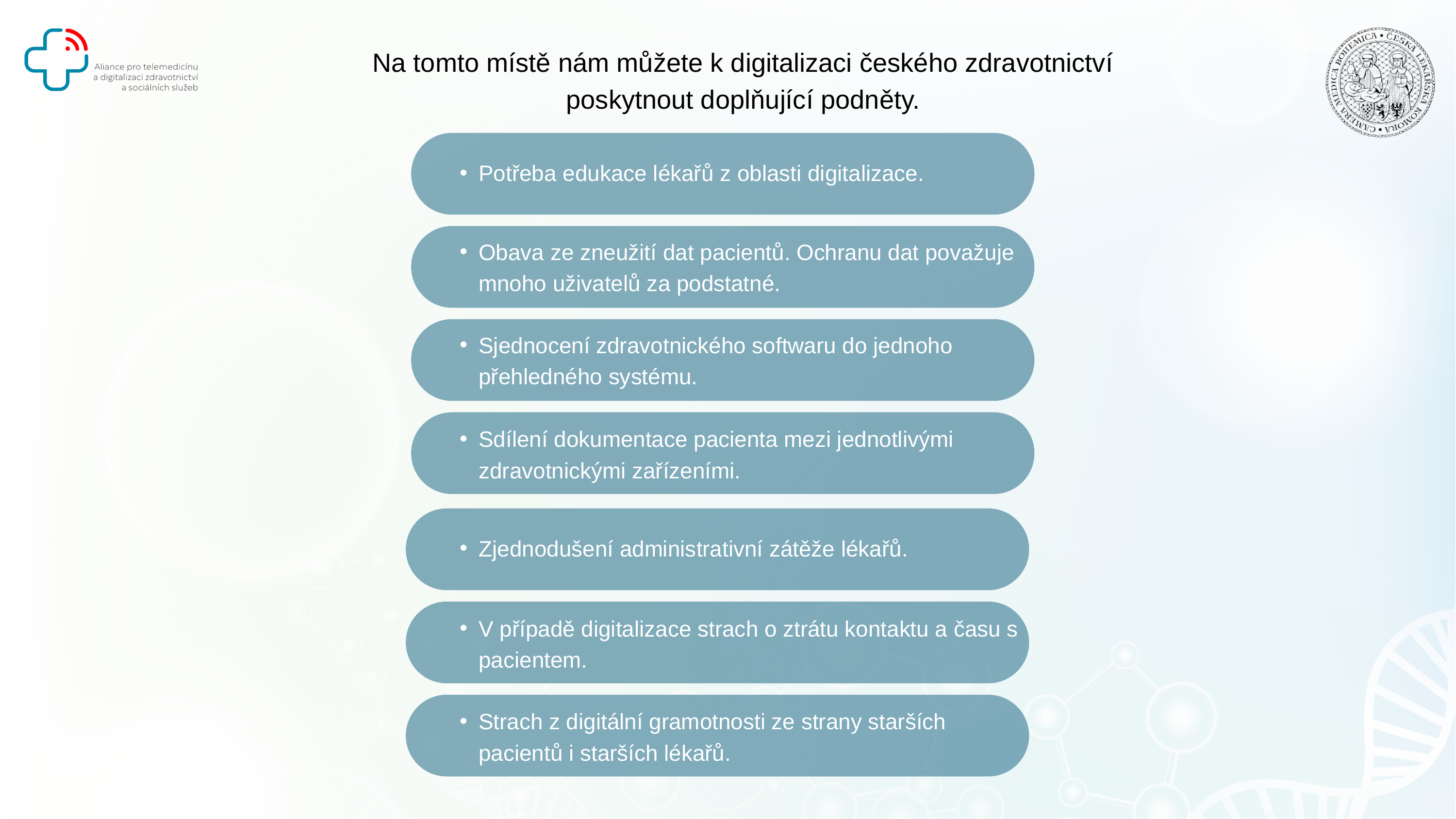

Na tomto místě nám můžete k digitalizaci českého zdravotnictví poskytnout doplňující podněty.

Potřeba edukace lékařů z oblasti digitalizace.

Obava ze zneužití dat pacientů. Ochranu dat považuje mnoho uživatelů za podstatné.

Sjednocení zdravotnického softwaru do jednoho přehledného systému.

Sdílení dokumentace pacienta mezi jednotlivými zdravotnickými zařízeními.

Zjednodušení administrativní zátěže lékařů.

V případě digitalizace strach o ztrátu kontaktu a času s pacientem.

Strach z digitální gramotnosti ze strany starších pacientů i starších lékařů.